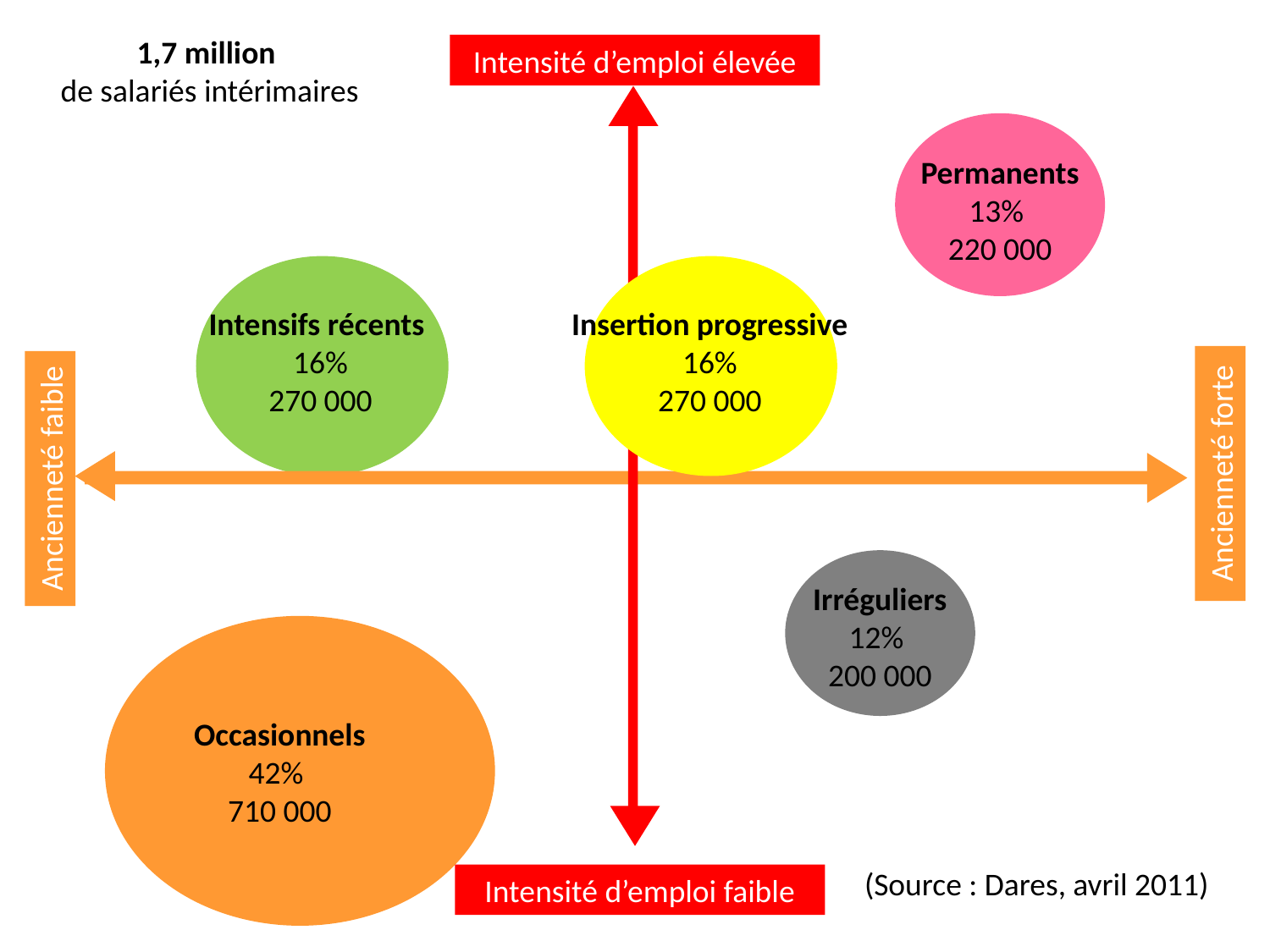

1,7 million
de salariés intérimaires
Intensité d’emploi élevée

Permanents
13%
220 000

Intensifs récents
16%
270 000
Insertion progressive
16%
270 000
Ancienneté forte
Ancienneté faible

Irréguliers
12%
200 000

Occasionnels
42%
710 000

(Source : Dares, avril 2011)
Intensité d’emploi faible